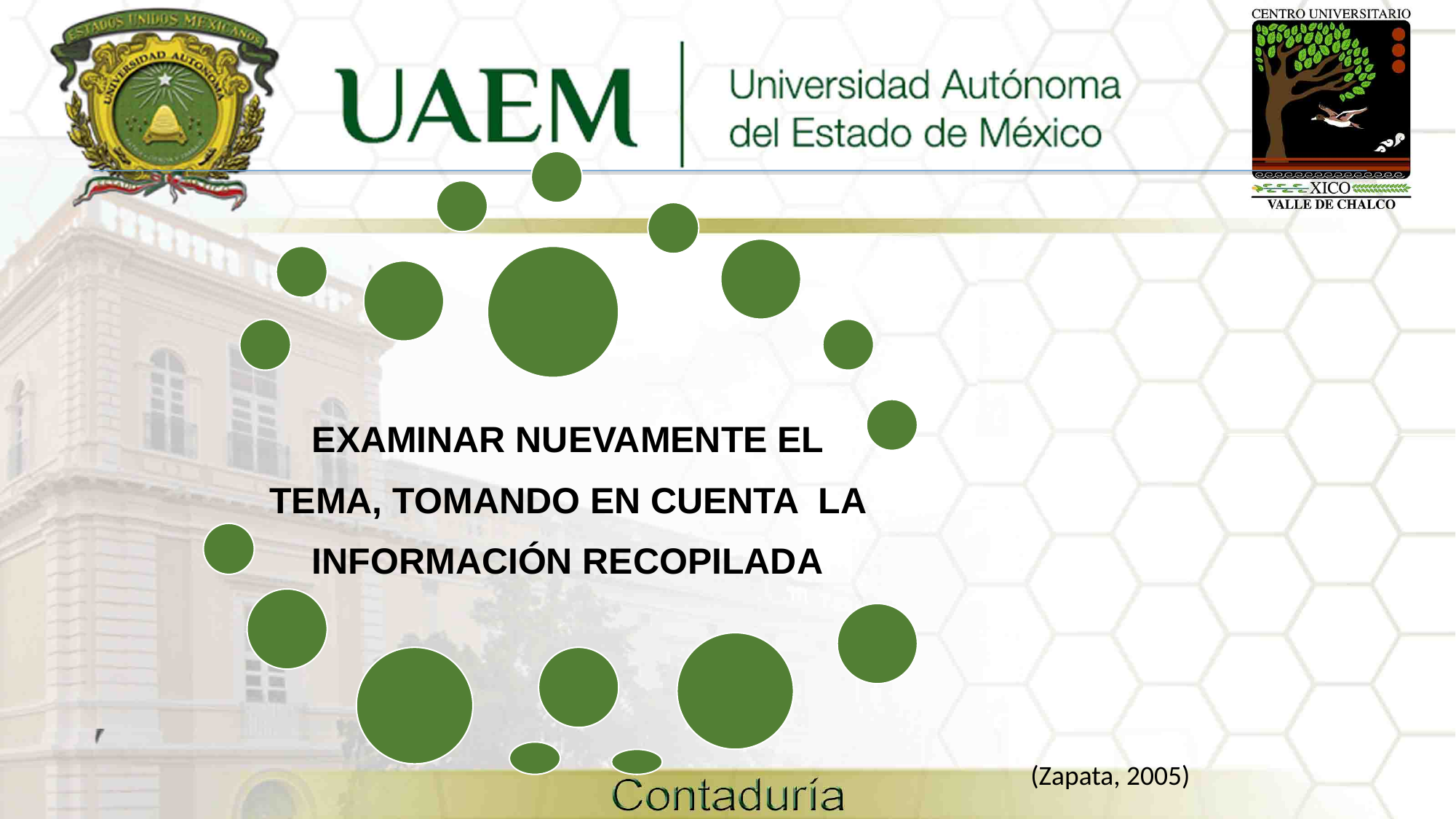

EXAMINAR NUEVAMENTE EL TEMA, TOMANDO EN CUENTA  LA INFORMACIÓN RECOPILADA
(Zapata, 2005)